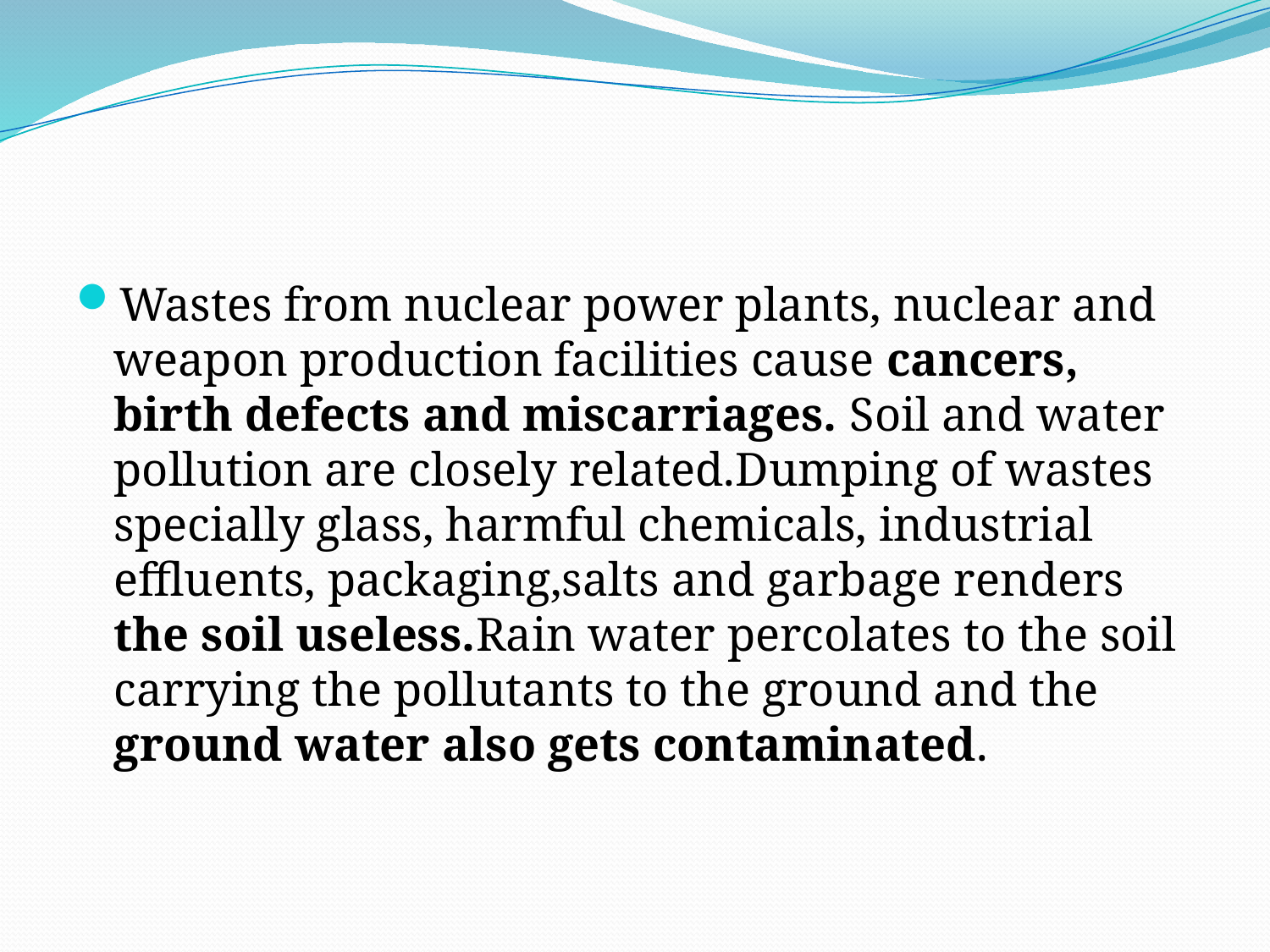

#
Wastes from nuclear power plants, nuclear and weapon production facilities cause cancers, birth defects and miscarriages. Soil and water pollution are closely related.Dumping of wastes specially glass, harmful chemicals, industrial effluents, packaging,salts and garbage renders the soil useless.Rain water percolates to the soil carrying the pollutants to the ground and the ground water also gets contaminated.